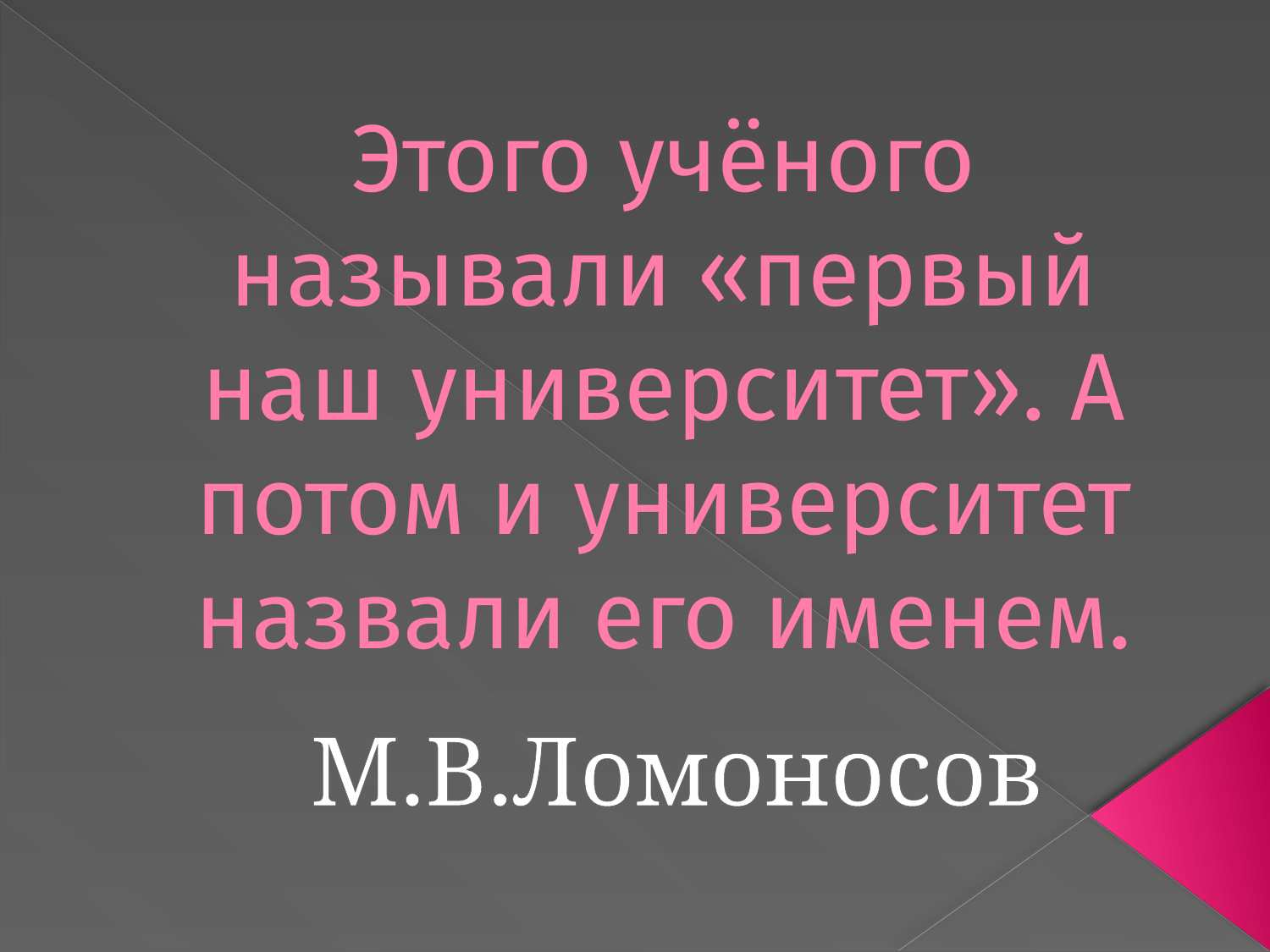

# Этого учёного называли «первый наш университет». А потом и университет назвали его именем.
М.В.Ломоносов